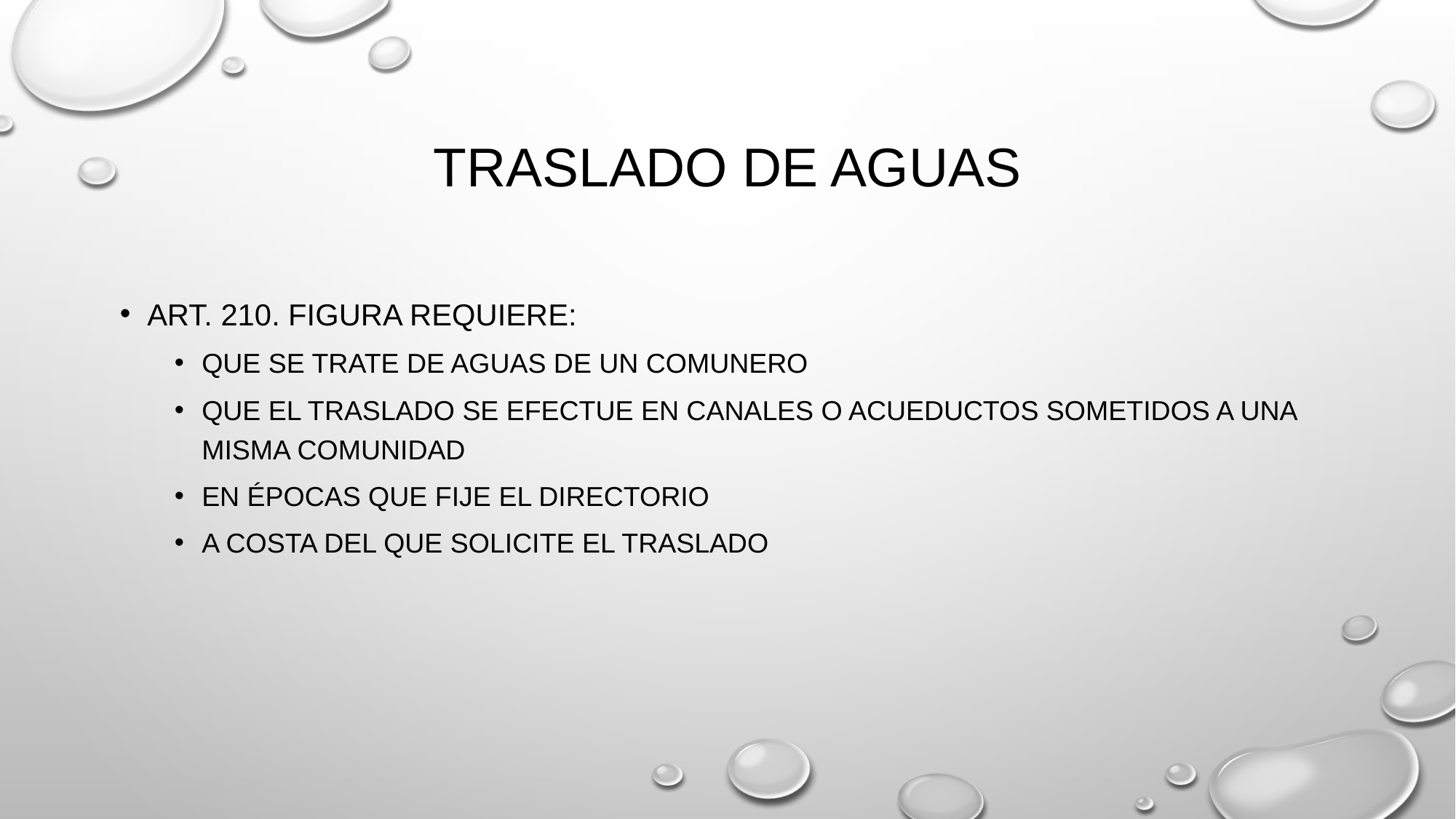

# Traslado de aguas
Art. 210. figura requiere:
Que se trate de aguas de un comunero
Que el traslado se efectue En canales o acueductos sometidos a una misma comunidad
En épocas que fije el directorio
A costa del que solicite el traslado